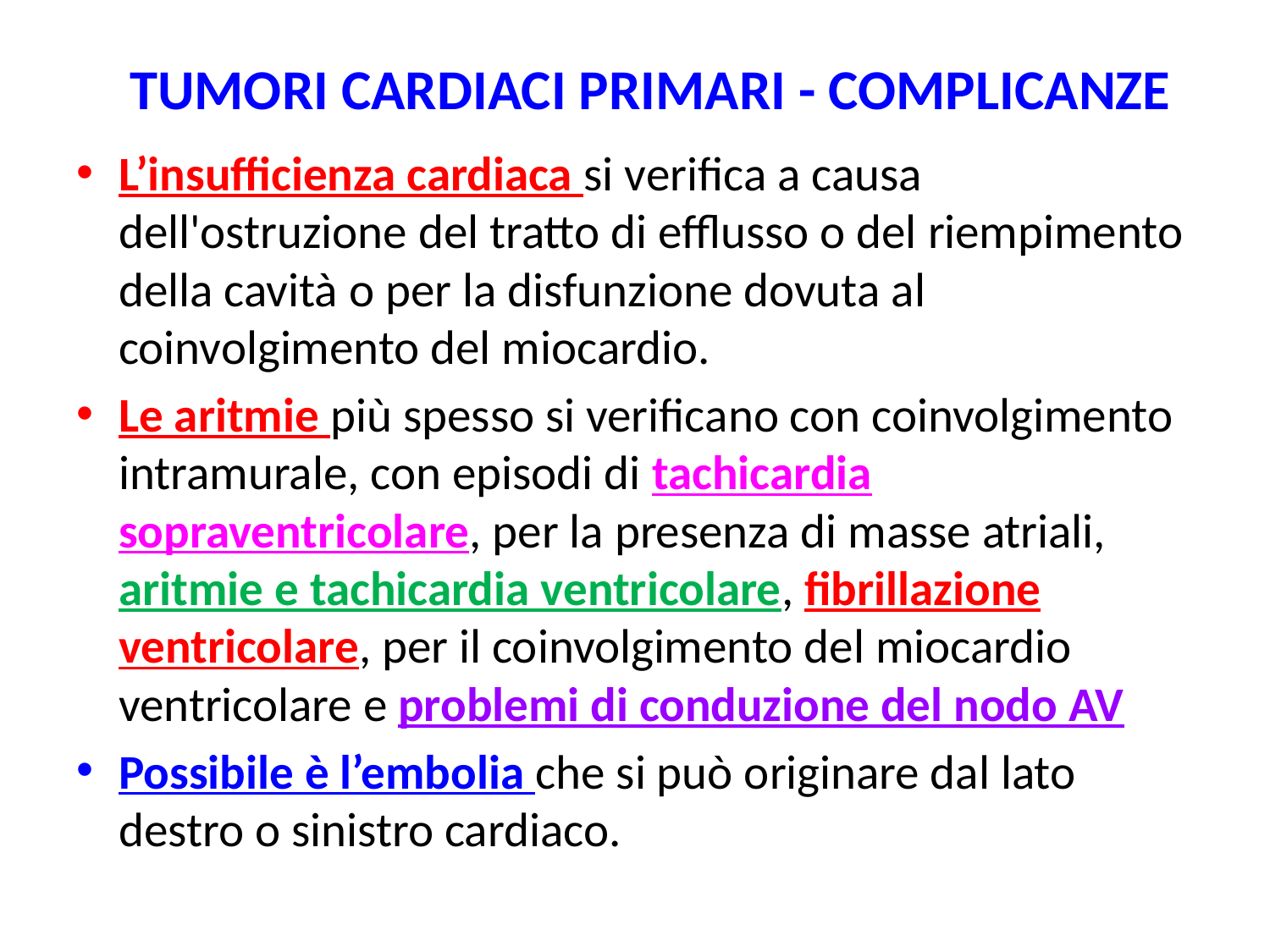

# TUMORI CARDIACI PRIMARI - COMPLICANZE
L’insufficienza cardiaca si verifica a causa dell'ostruzione del tratto di efflusso o del riempimento della cavità o per la disfunzione dovuta al coinvolgimento del miocardio.
Le aritmie più spesso si verificano con coinvolgimento intramurale, con episodi di tachicardia sopraventricolare, per la presenza di masse atriali, aritmie e tachicardia ventricolare, fibrillazione ventricolare, per il coinvolgimento del miocardio ventricolare e problemi di conduzione del nodo AV
Possibile è l’embolia che si può originare dal lato destro o sinistro cardiaco.